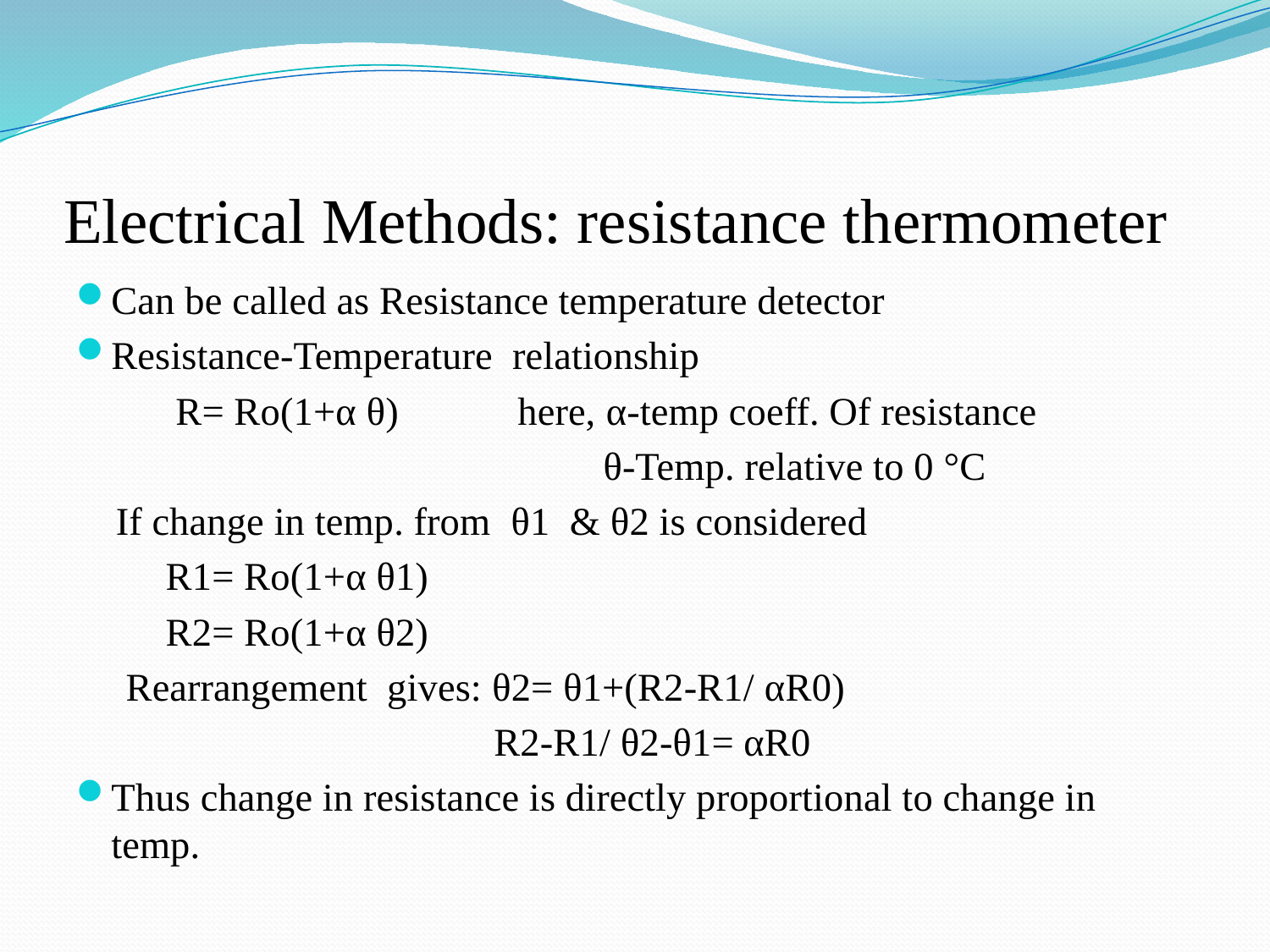

# Electrical Methods: resistance thermometer
Can be called as Resistance temperature detector
Resistance-Temperature  relationship
          R= Ro(1+α θ)            here, α-temp coeff. Of resistance
                                                     θ-Temp. relative to 0 °C
    If change in temp. from  θ1  & θ2 is considered
         R1= Ro(1+α θ1)
         R2= Ro(1+α θ2)
     Rearrangement  gives: θ2= θ1+(R2-R1/ αR0)
                                          R2-R1/ θ2-θ1= αR0
Thus change in resistance is directly proportional to change in temp.